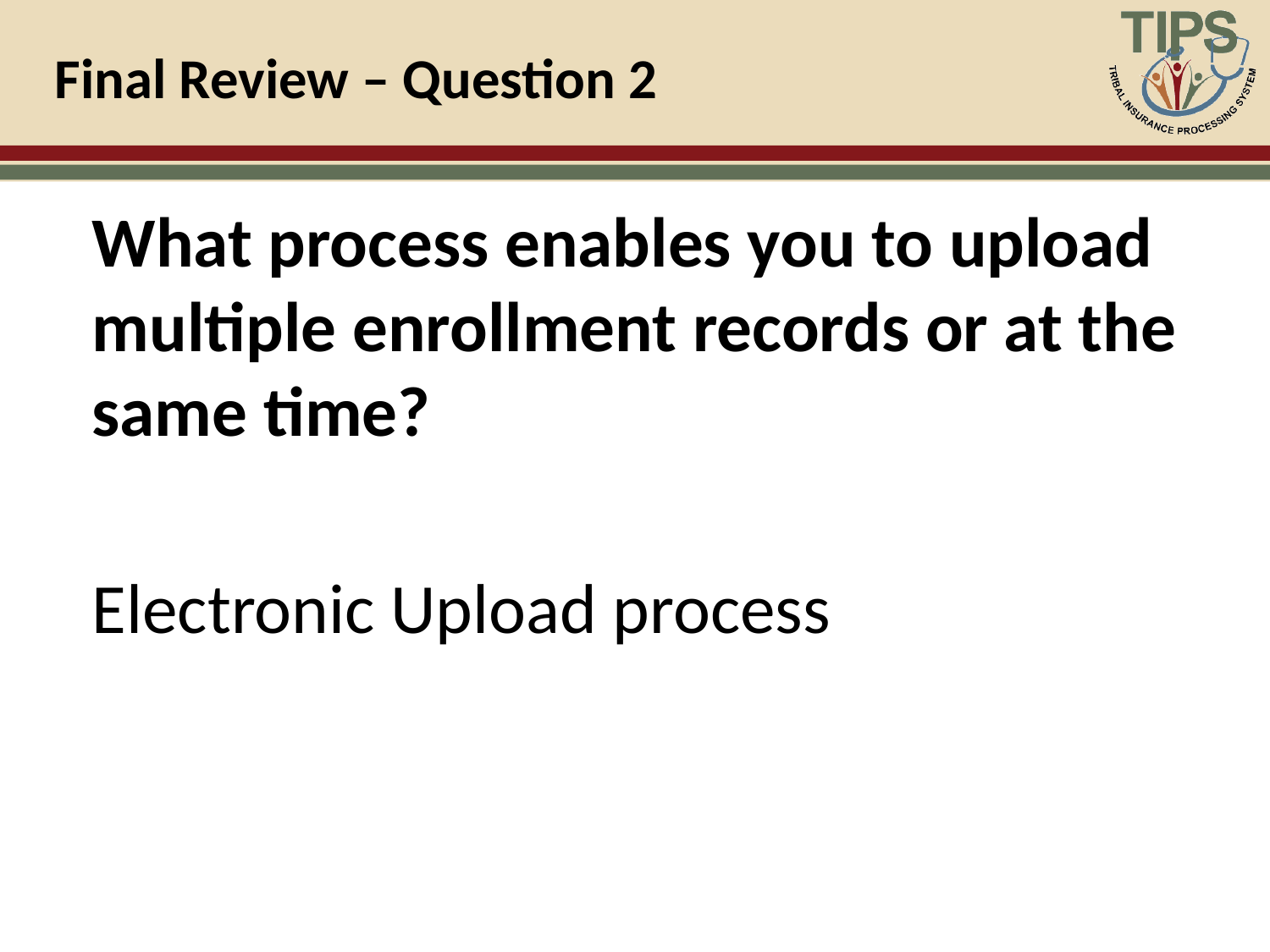

# Final Review – Question 2
What process enables you to upload multiple enrollment records or at the same time?

Electronic Upload process